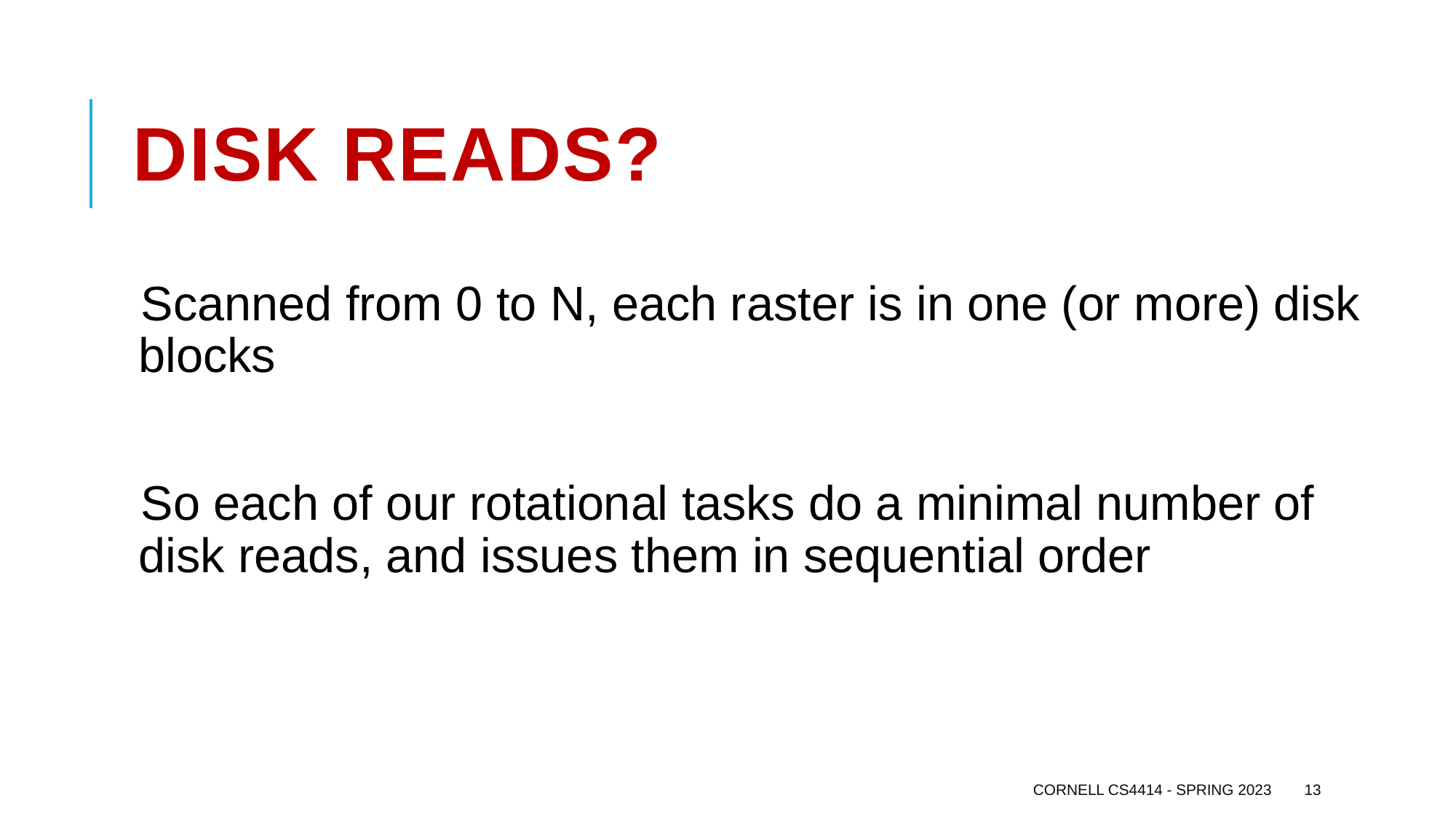

# Disk reads?
Scanned from 0 to N, each raster is in one (or more) disk blocks

So each of our rotational tasks do a minimal number of disk reads, and issues them in sequential order
Cornell CS4414 - Spring 2023
13